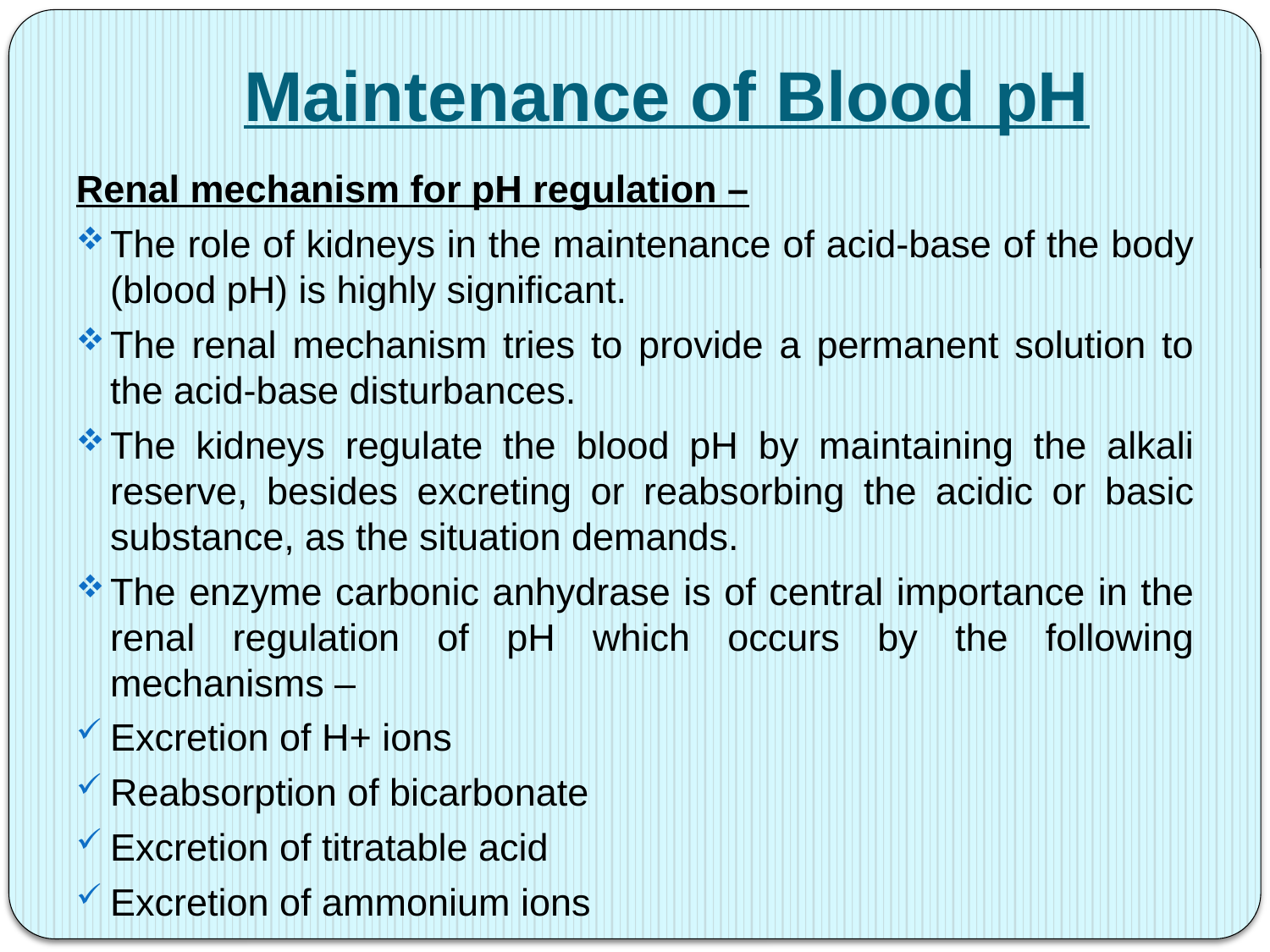

# Maintenance of Blood pH
Renal mechanism for pH regulation –
The role of kidneys in the maintenance of acid-base of the body (blood pH) is highly significant.
The renal mechanism tries to provide a permanent solution to the acid-base disturbances.
The kidneys regulate the blood pH by maintaining the alkali reserve, besides excreting or reabsorbing the acidic or basic substance, as the situation demands.
The enzyme carbonic anhydrase is of central importance in the renal regulation of pH which occurs by the following mechanisms –
Excretion of H+ ions
Reabsorption of bicarbonate
Excretion of titratable acid
Excretion of ammonium ions